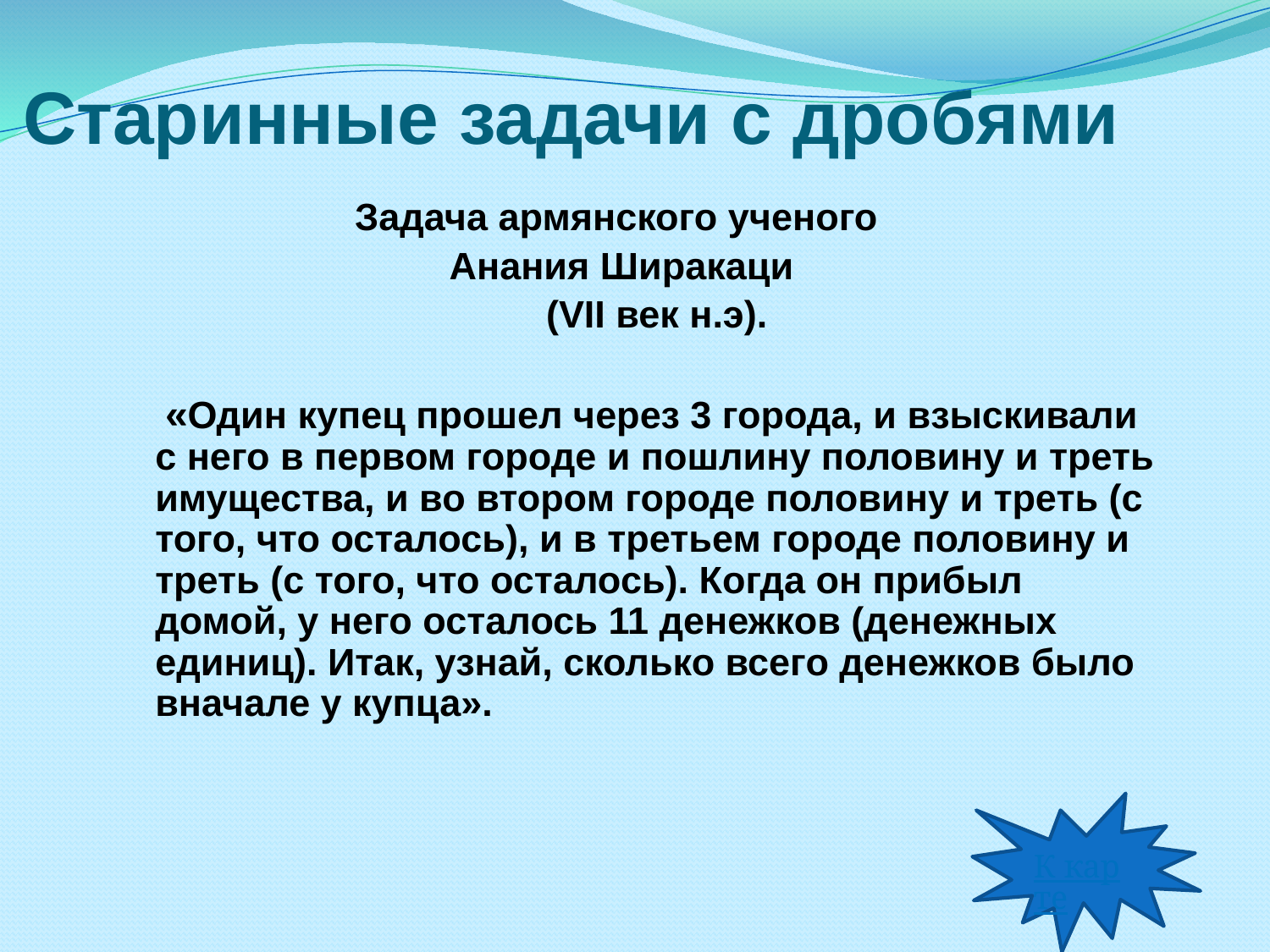

# Старинные задачи с дробями

Задача армянского ученого
Анания Ширакаци
							 (VII век н.э).

       «Один купец прошел через 3 города, и взыскивали с него в первом городе и пошлину половину и треть имущества, и во втором городе половину и треть (с того, что осталось), и в третьем городе половину и треть (с того, что осталось). Когда он прибыл домой, у него осталось 11 денежков (денежных единиц). Итак, узнай, сколько всего денежков было вначале у купца».
К карте